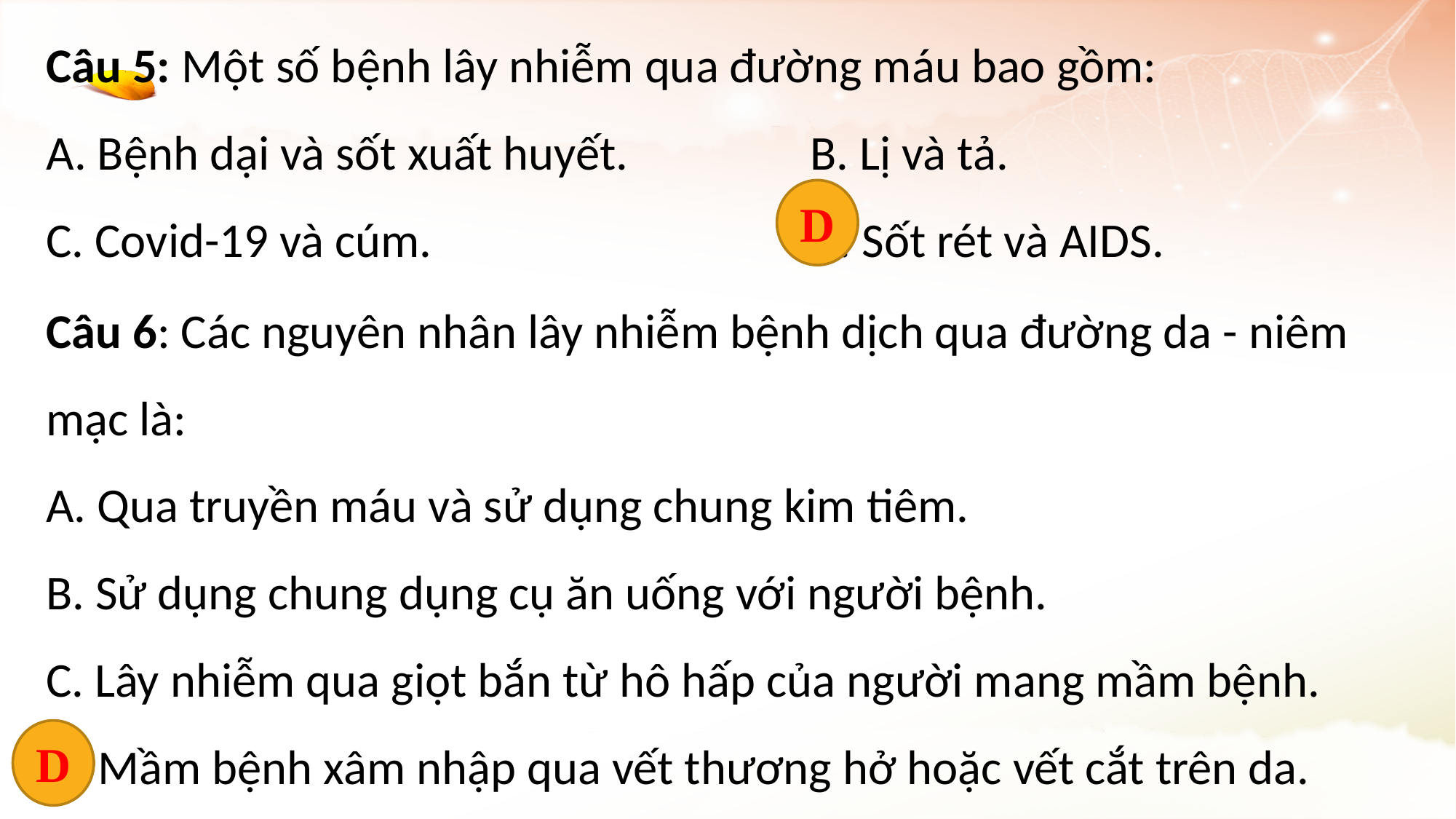

Câu 5: Một số bệnh lây nhiễm qua đường máu bao gồm:
A. Bệnh dại và sốt xuất huyết.		B. Lị và tả.
C. Covid-19 và cúm.				D. Sốt rét và AIDS.
D
Câu 6: Các nguyên nhân lây nhiễm bệnh dịch qua đường da - niêm mạc là:
A. Qua truyền máu và sử dụng chung kim tiêm.
B. Sử dụng chung dụng cụ ăn uống với người bệnh.
C. Lây nhiễm qua giọt bắn từ hô hấp của người mang mầm bệnh.
D. Mầm bệnh xâm nhập qua vết thương hở hoặc vết cắt trên da.
D